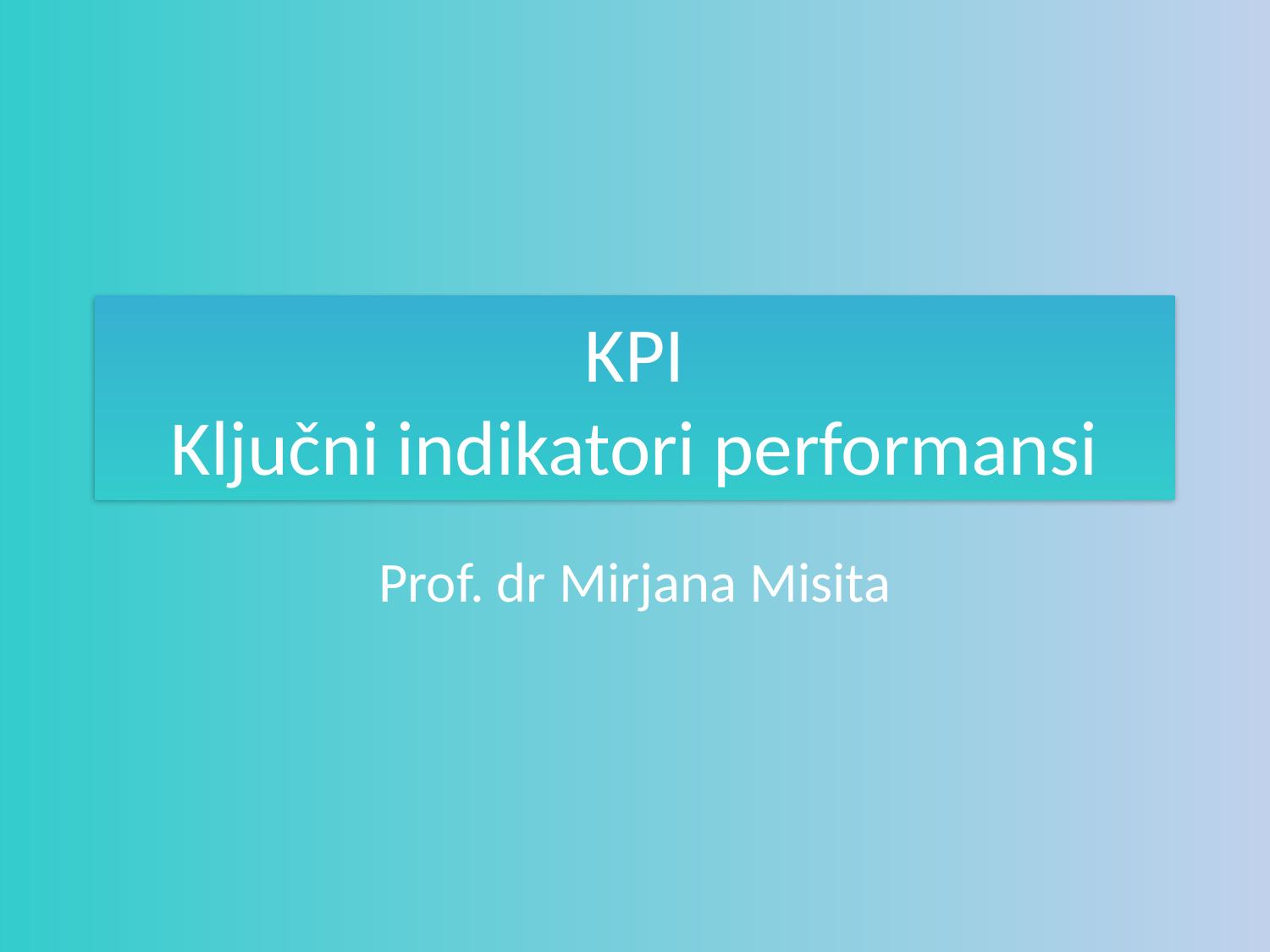

# KPI Ključni indikatori performansi
Prof. dr Mirjana Misita